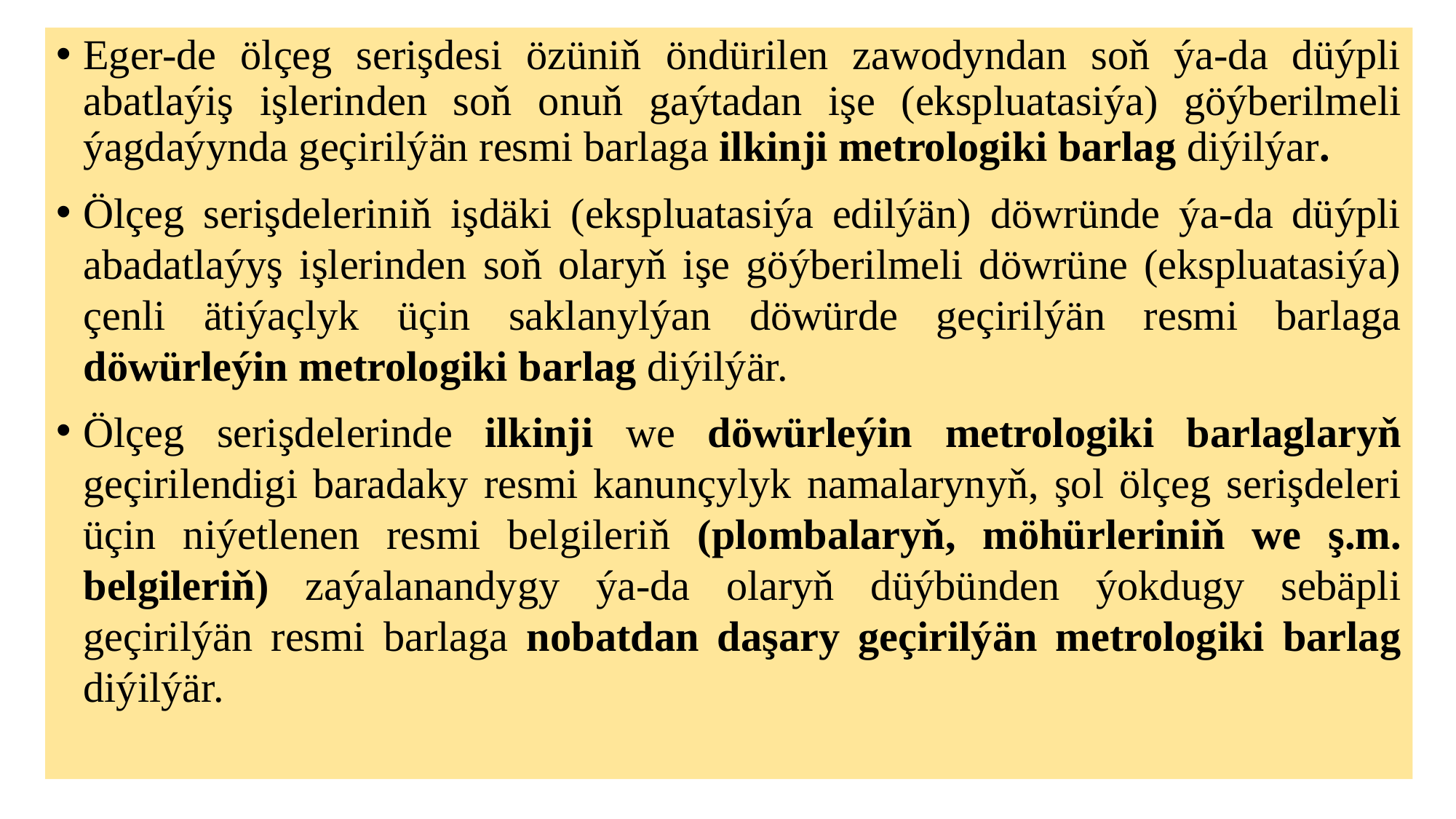

Eger-de ölçeg serişdesi özüniň öndürilen zawodyndan soň ýa-da düýpli abatlaýiş işlerinden soň onuň gaýtadan işe (ekspluatasiýa) göýberilmeli ýagdaýynda geçirilýän resmi barlaga ilkinji metrologiki barlag diýilýar.
Ölçeg serişdeleriniň işdäki (ekspluatasiýa edilýän) döwründe ýa-da düýpli abadatlaýyş işlerinden soň olaryň işe göýberilmeli döwrüne (ekspluatasiýa) çenli ätiýaçlyk üçin saklanylýan döwürde geçirilýän resmi barlaga döwürleýin metrologiki barlag diýilýär.
Ölçeg serişdelerinde ilkinji we döwürleýin metrologiki barlaglaryň geçirilendigi baradaky resmi kanunçylyk namalarynyň, şol ölçeg serişdeleri üçin niýetlenen resmi belgileriň (plombalaryň, möhürleriniň we ş.m. belgileriň) zaýalanandygy ýa-da olaryň düýbünden ýokdugy sebäpli geçirilýän resmi barlaga nobatdan daşary geçirilýän metrologiki barlag diýilýär.